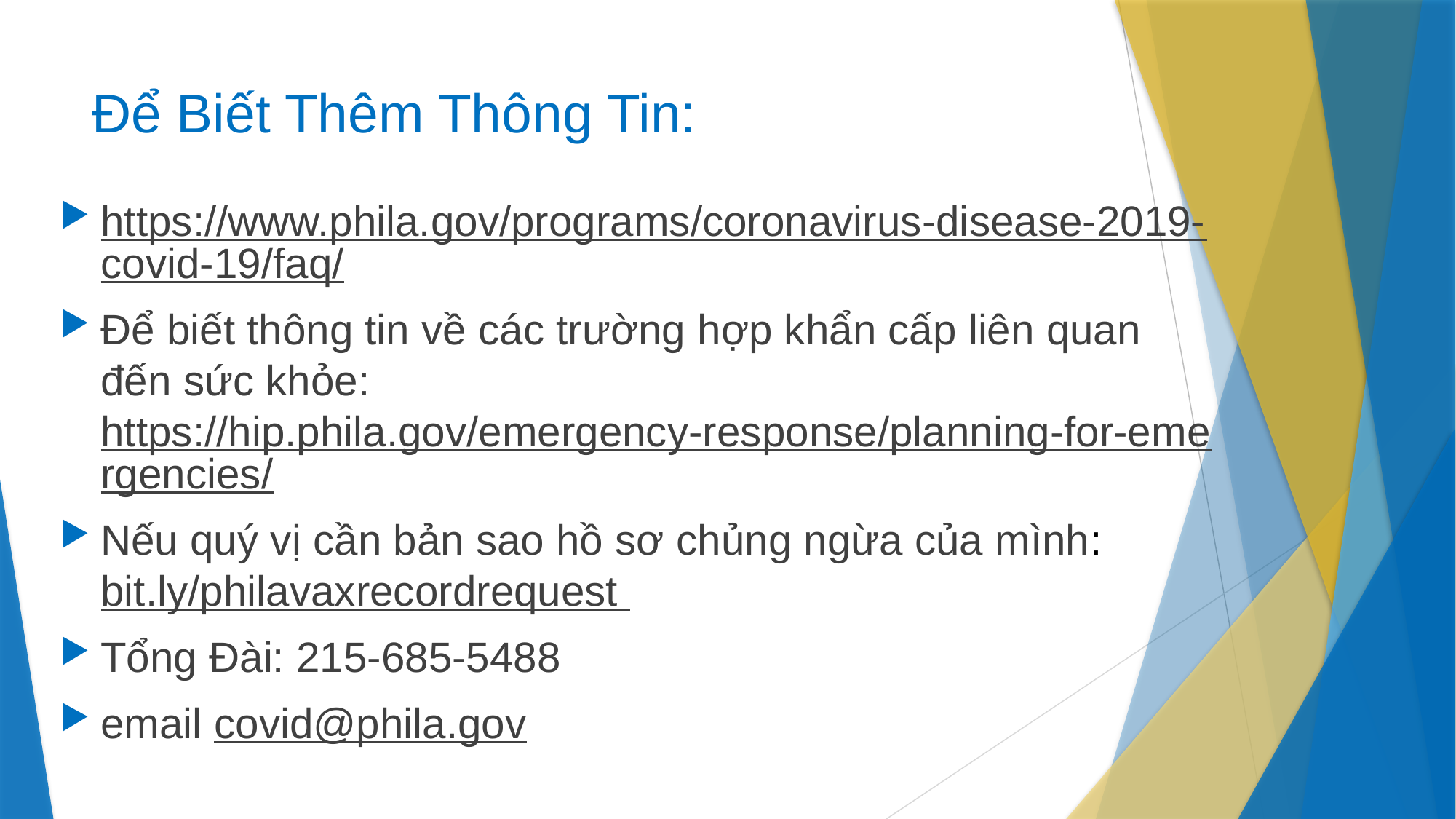

# Để Biết Thêm Thông Tin:
https://www.phila.gov/programs/coronavirus-disease-2019-covid-19/faq/
Để biết thông tin về các trường hợp khẩn cấp liên quan đến sức khỏe: https://hip.phila.gov/emergency-response/planning-for-emergencies/
Nếu quý vị cần bản sao hồ sơ chủng ngừa của mình: bit.ly/philavaxrecordrequest
Tổng Đài: 215-685-5488
email covid@phila.gov